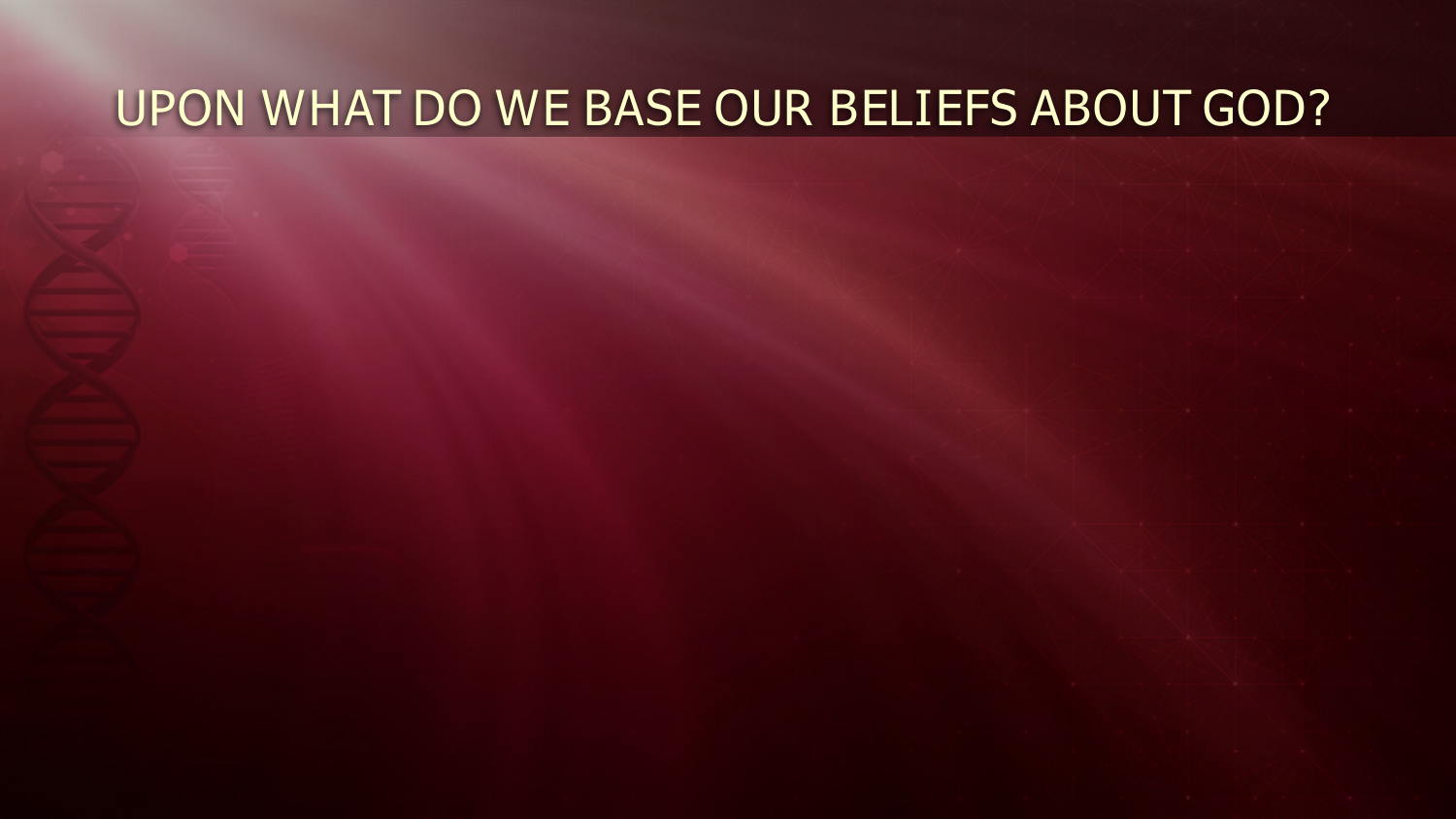

UPON WHAT DO WE BASE OUR BELIEFS ABOUT GOD?